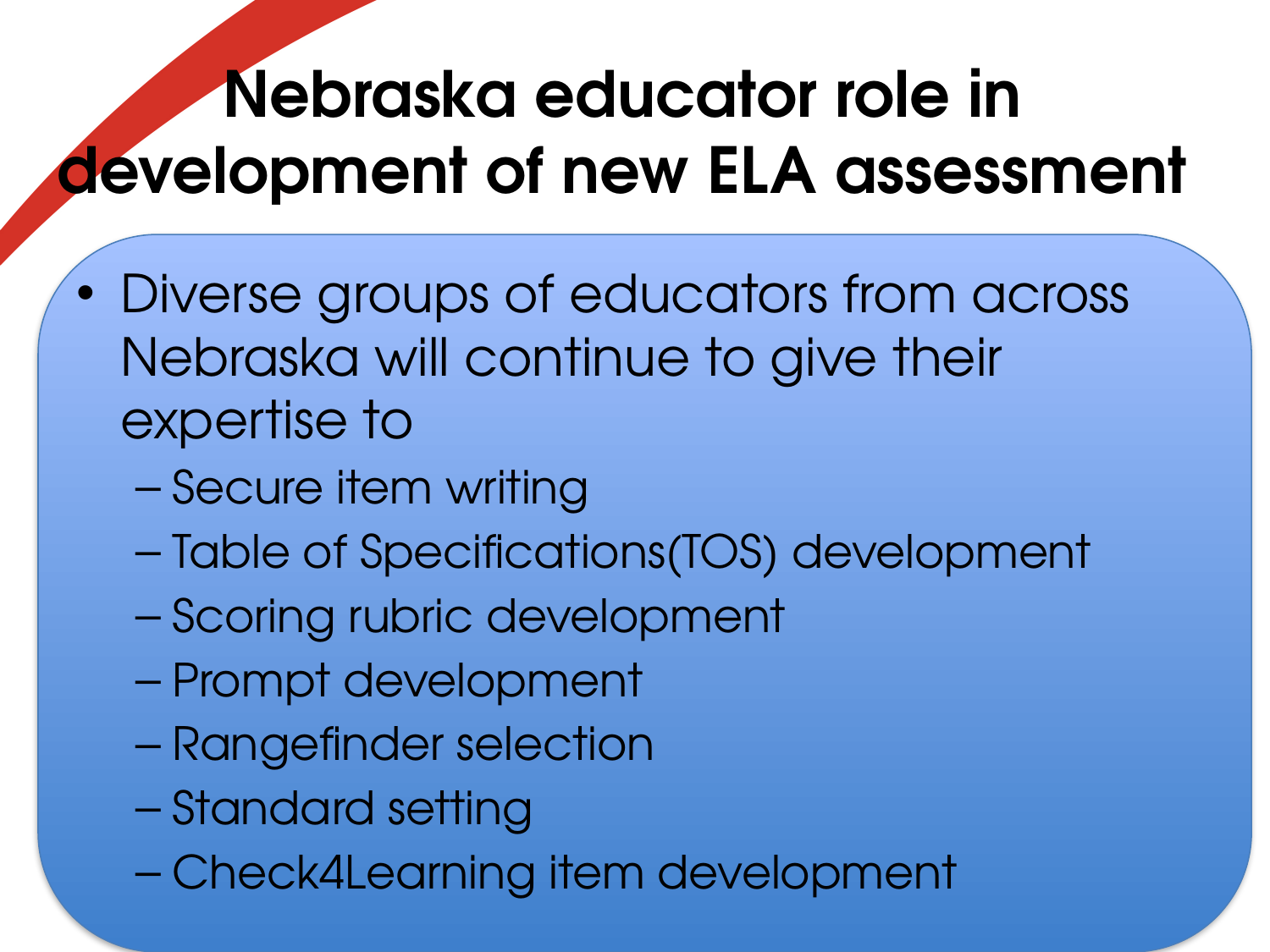

# Nebraska educator role in development of new ELA assessment

Diverse groups of educators from across Nebraska will continue to give their expertise to
Secure item writing
Table of Specifications(TOS) development
Scoring rubric development
Prompt development
Rangefinder selection
Standard setting
Check4Learning item development
19